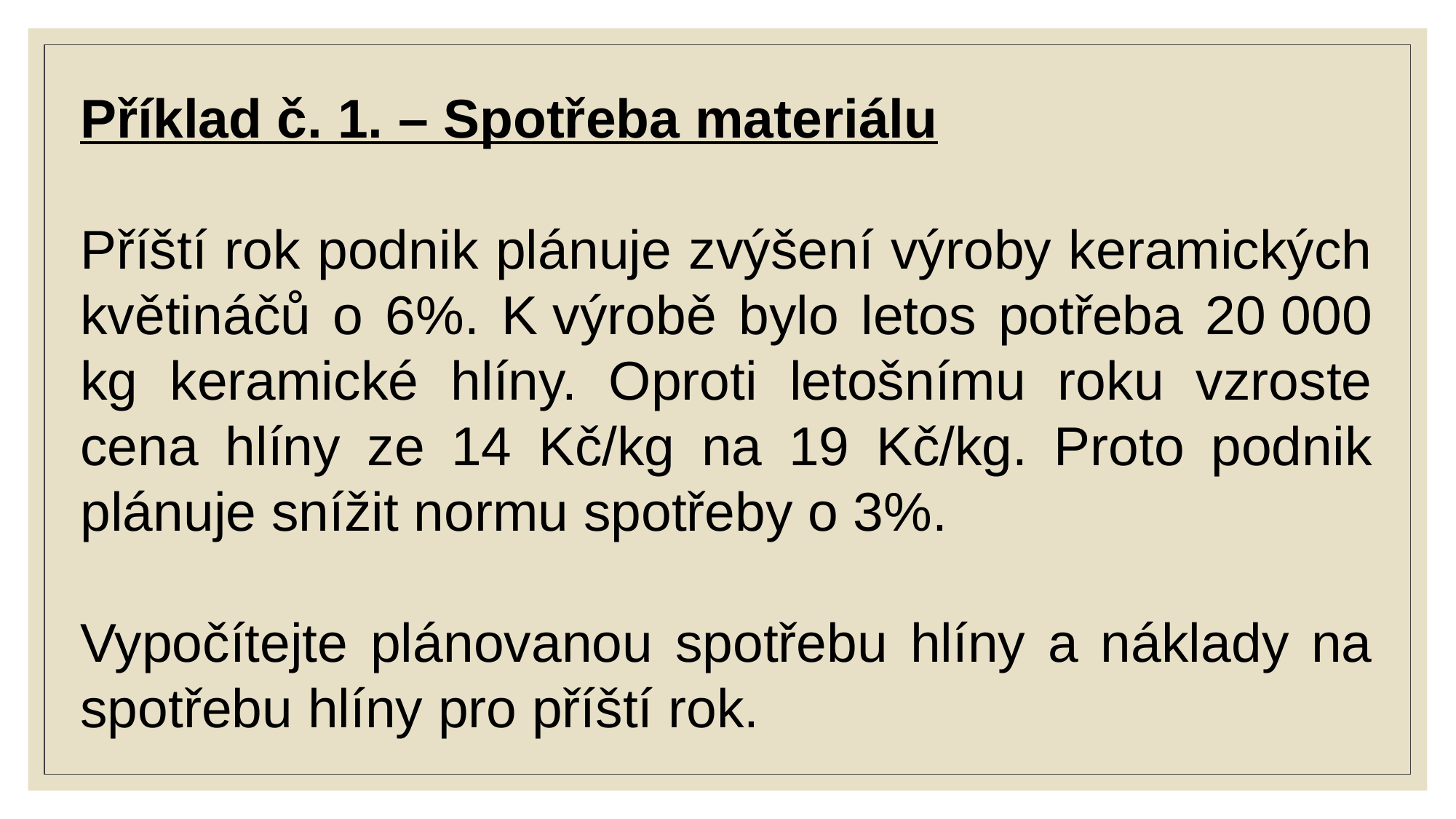

Příklad č. 1. – Spotřeba materiálu

Příští rok podnik plánuje zvýšení výroby keramických květináčů o 6%. K výrobě bylo letos potřeba 20 000 kg keramické hlíny. Oproti letošnímu roku vzroste cena hlíny ze 14 Kč/kg na 19 Kč/kg. Proto podnik plánuje snížit normu spotřeby o 3%.

Vypočítejte plánovanou spotřebu hlíny a náklady na spotřebu hlíny pro příští rok.